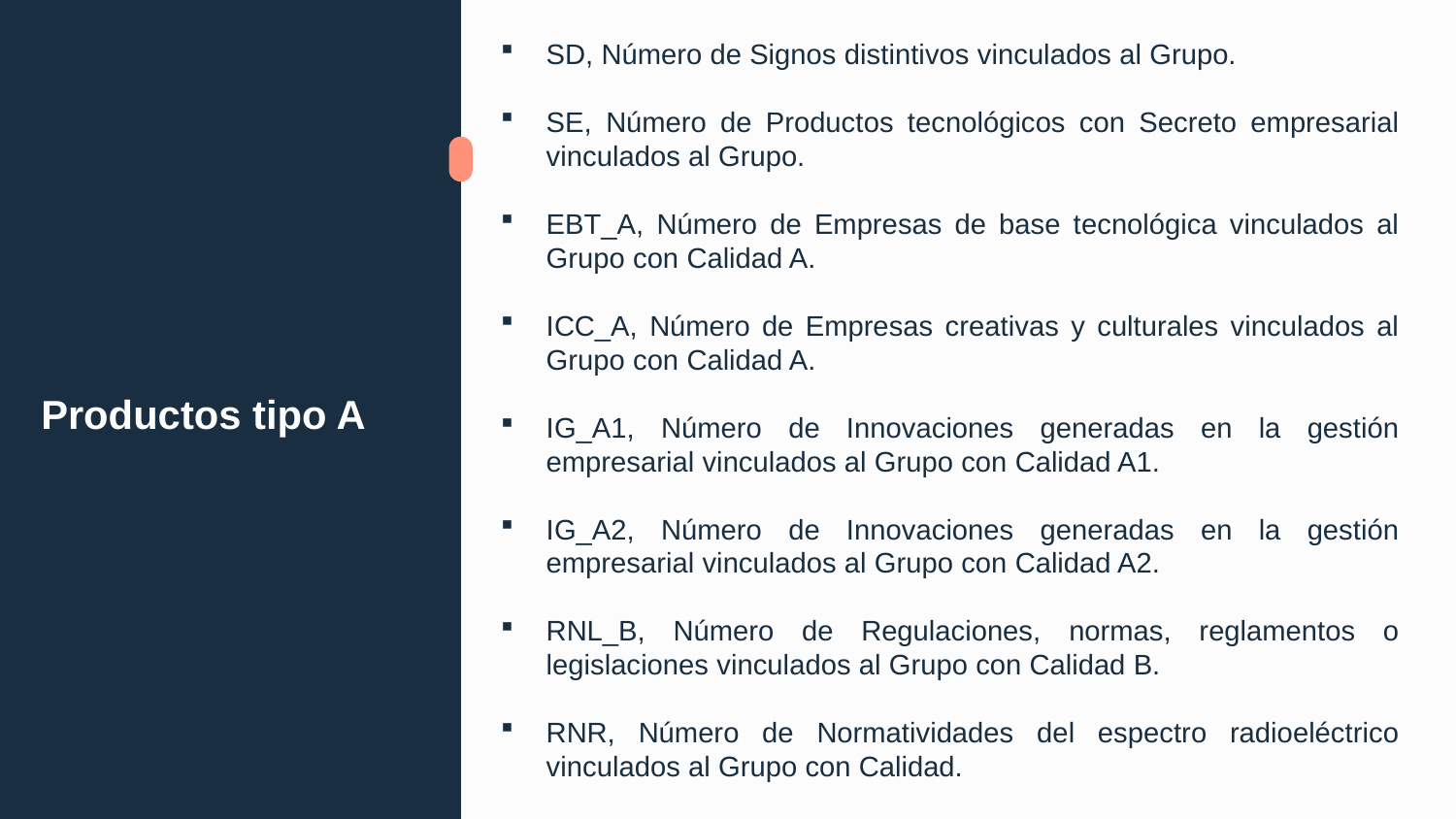

SD, Número de Signos distintivos vinculados al Grupo.

SE, Número de Productos tecnológicos con Secreto empresarial vinculados al Grupo.

EBT_A, Número de Empresas de base tecnológica vinculados al Grupo con Calidad A.

ICC_A, Número de Empresas creativas y culturales vinculados al Grupo con Calidad A.

IG_A1, Número de Innovaciones generadas en la gestión empresarial vinculados al Grupo con Calidad A1.

IG_A2, Número de Innovaciones generadas en la gestión empresarial vinculados al Grupo con Calidad A2.

RNL_B, Número de Regulaciones, normas, reglamentos o legislaciones vinculados al Grupo con Calidad B.

RNR, Número de Normatividades del espectro radioeléctrico vinculados al Grupo con Calidad.

# Productos tipo A